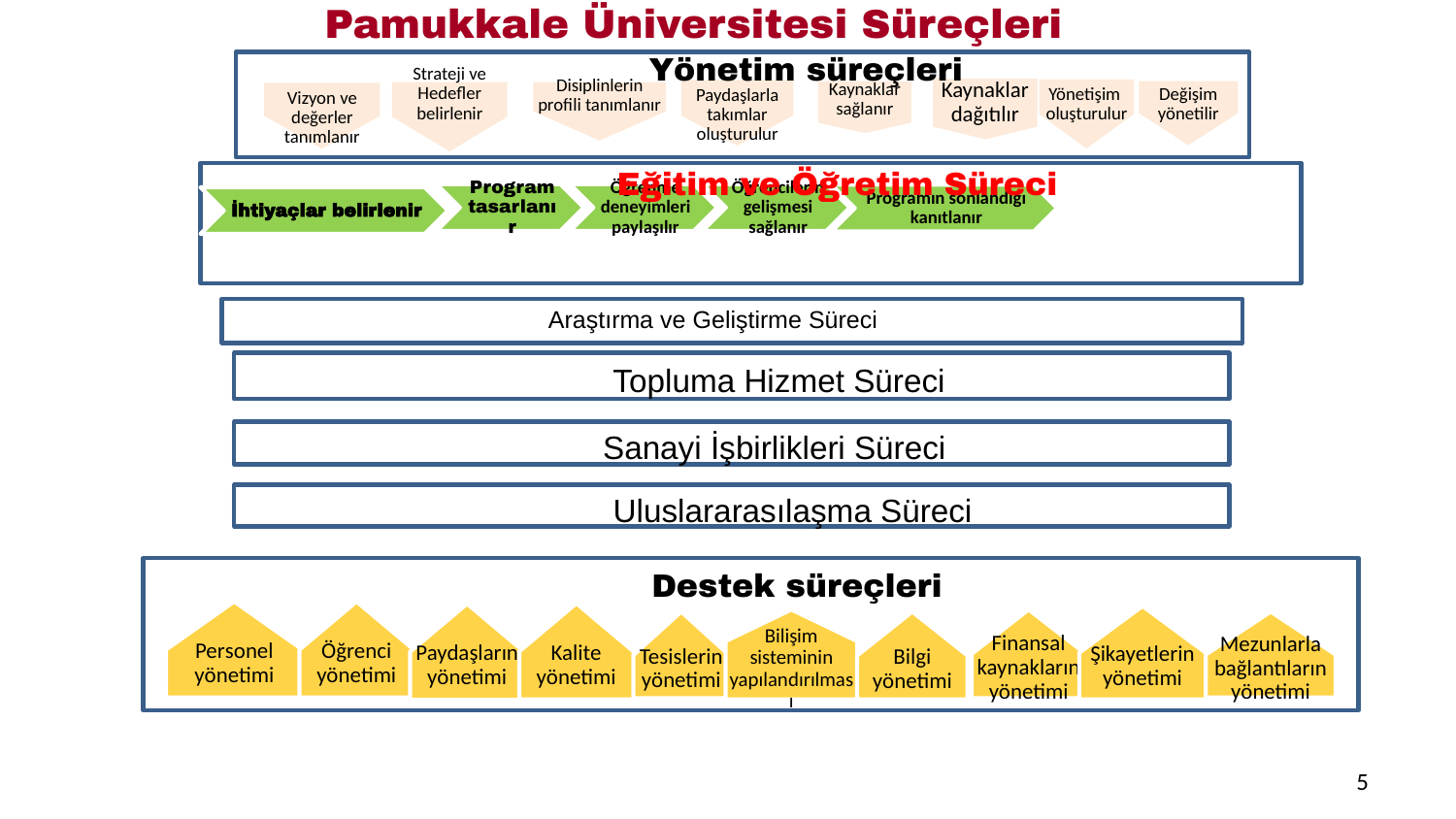

Pamukkale Üniversitesi Süreçleri

Disiplinlerin profili tanımlanır
Kaynaklar dağıtılır
Paydaşlarla takımlar oluşturulur
Vizyon ve değerler tanımlanır
Strateji ve Hedefler belirlenir
Kaynaklar sağlanır
Değişim yönetilir
Yönetişim  oluşturulur
Yönetim süreçleri

İhtiyaçlar belirlenir
Program tasarlanır
Öğrenme deneyimleri paylaşılır
Öğrencilerin gelişmesi sağlanır
Programın sonlandığı kanıtlanır
Eğitim ve Öğretim Süreci

Araştırma ve Geliştirme Süreci

Topluma Hizmet Süreci

Sanayi İşbirlikleri Süreci

Uluslararasılaşma Süreci

Destek süreçleri

Personel yönetimi
Bilişim sisteminin yapılandırılması
Şikayetlerin yönetimi
Mezunlarla bağlantıların yönetimi
Öğrenci yönetimi
Kalite yönetimi
Paydaşların yönetimi
Finansal kaynakların yönetimi
Bilgi yönetimi
Tesislerin yönetimi
5